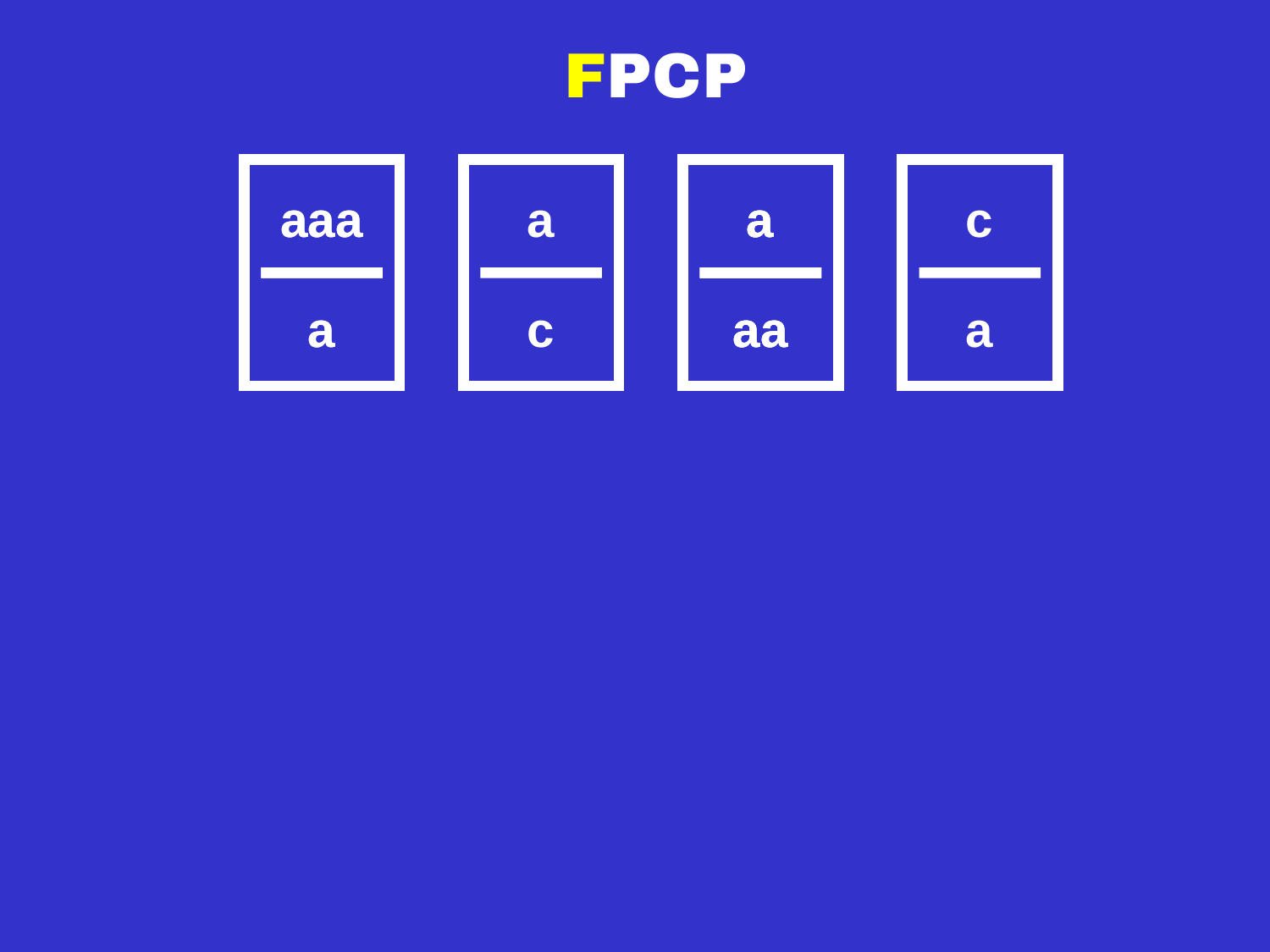

FPCP

aaa

a

aaa

a

a

c

a

aa

a

aa

a

aa

c

a